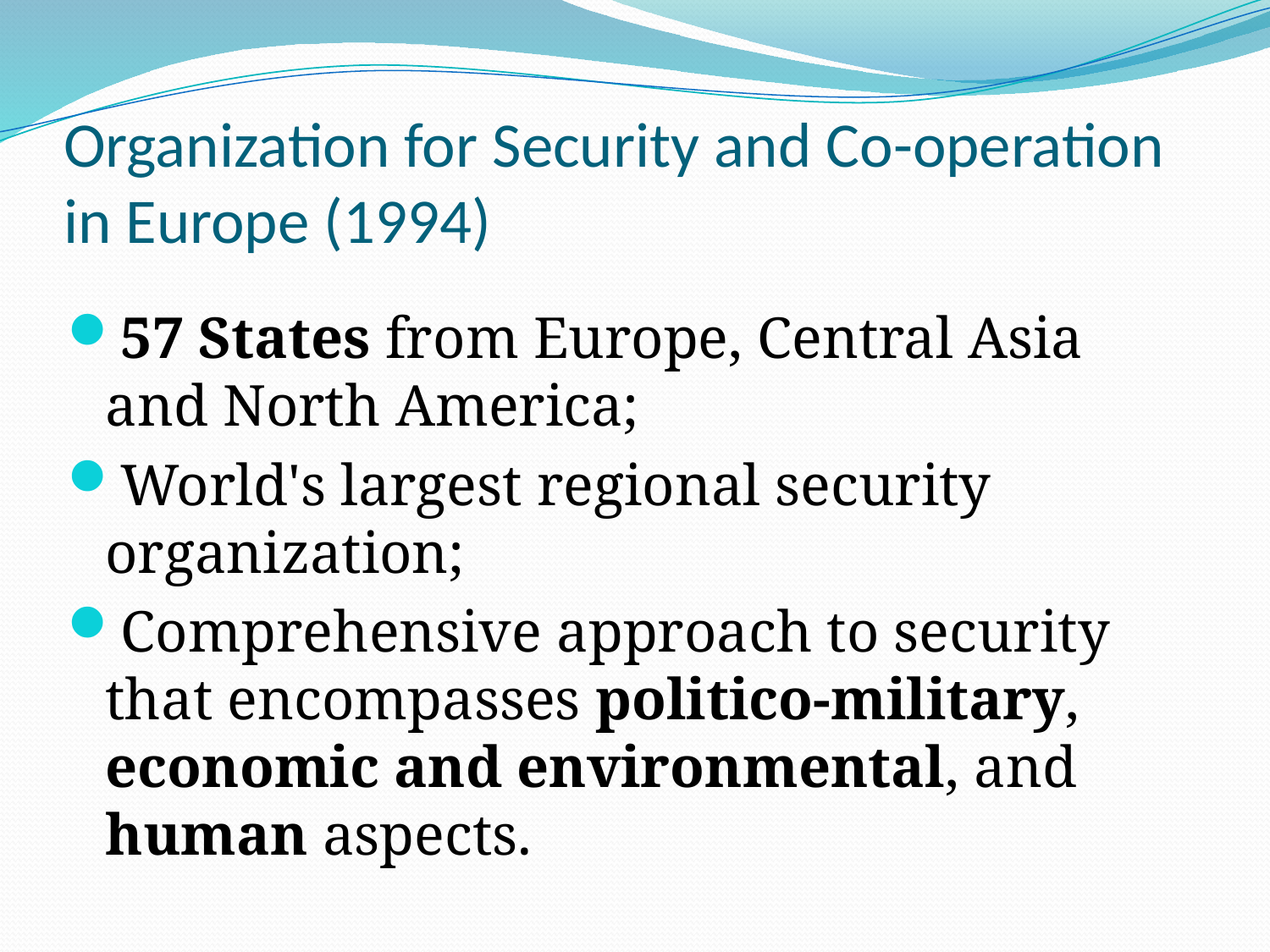

# Organization for Security and Co-operation in Europe (1994)
57 States from Europe, Central Asia and North America;
World's largest regional security organization;
Comprehensive approach to security that encompasses politico-military, economic and environmental, and  human aspects.